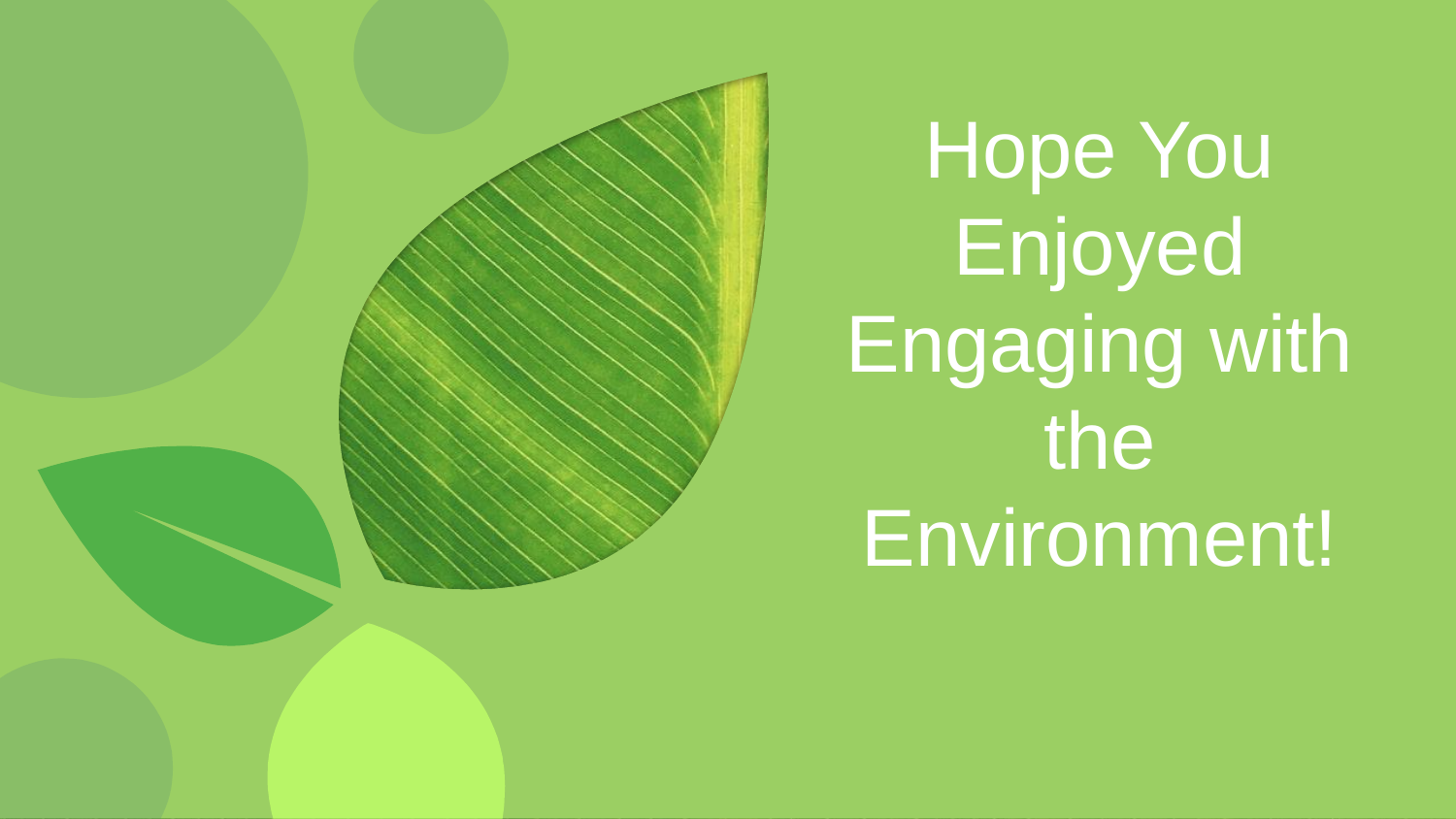

# Hope You Enjoyed Engaging with the Environment!